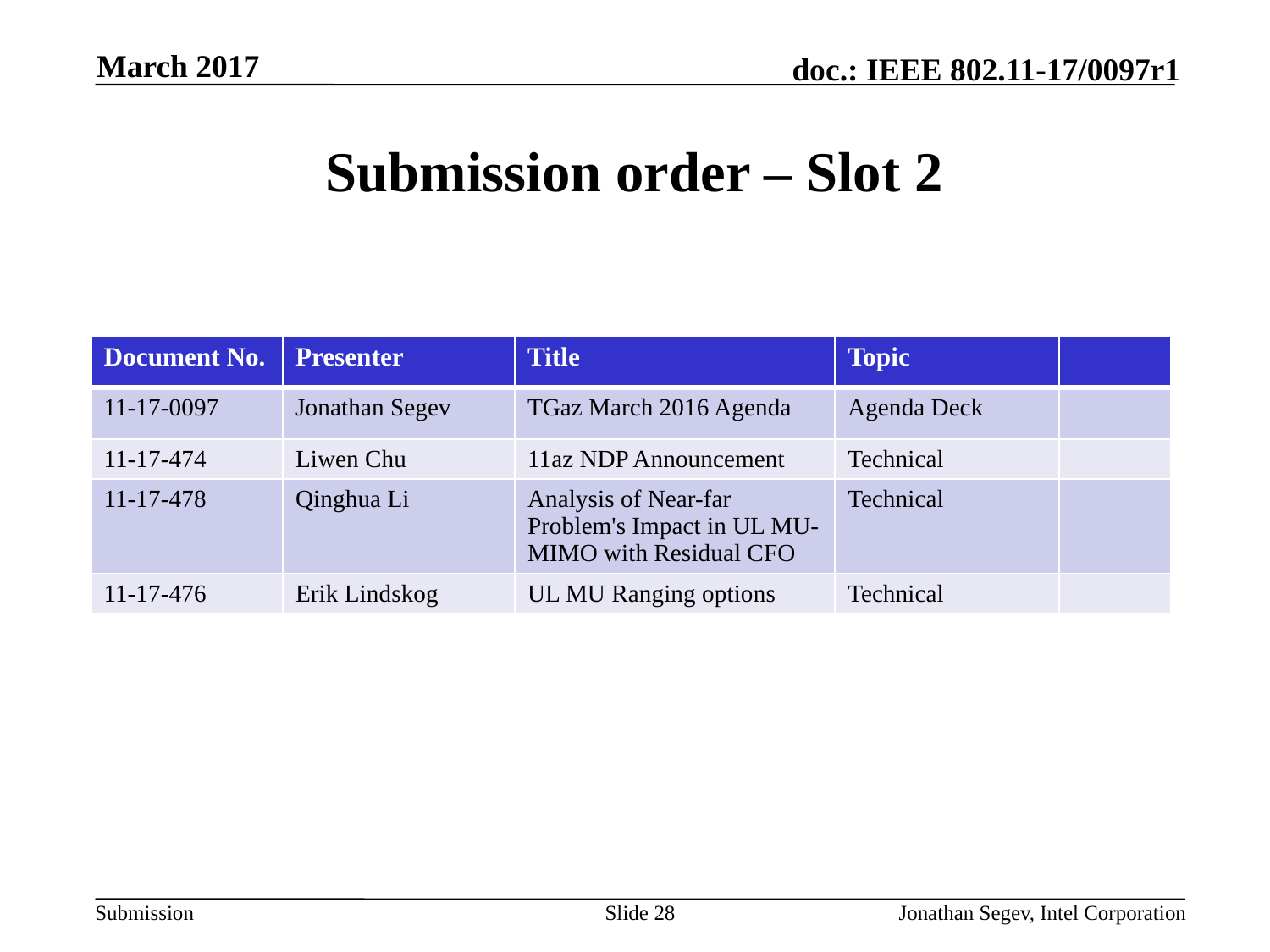

March 2017
# Submission order – Slot 2
| Document No. | Presenter | Title | Topic |  |
| --- | --- | --- | --- | --- |
| 11-17-0097 | Jonathan Segev | TGaz March 2016 Agenda | Agenda Deck |  |
| 11-17-474 | Liwen Chu | 11az NDP Announcement | Technical |  |
| 11-17-478 | Qinghua Li | Analysis of Near-far Problem's Impact in UL MU-MIMO with Residual CFO | Technical |  |
| 11-17-476 | Erik Lindskog | UL MU Ranging options | Technical |  |
Slide 28
Jonathan Segev, Intel Corporation